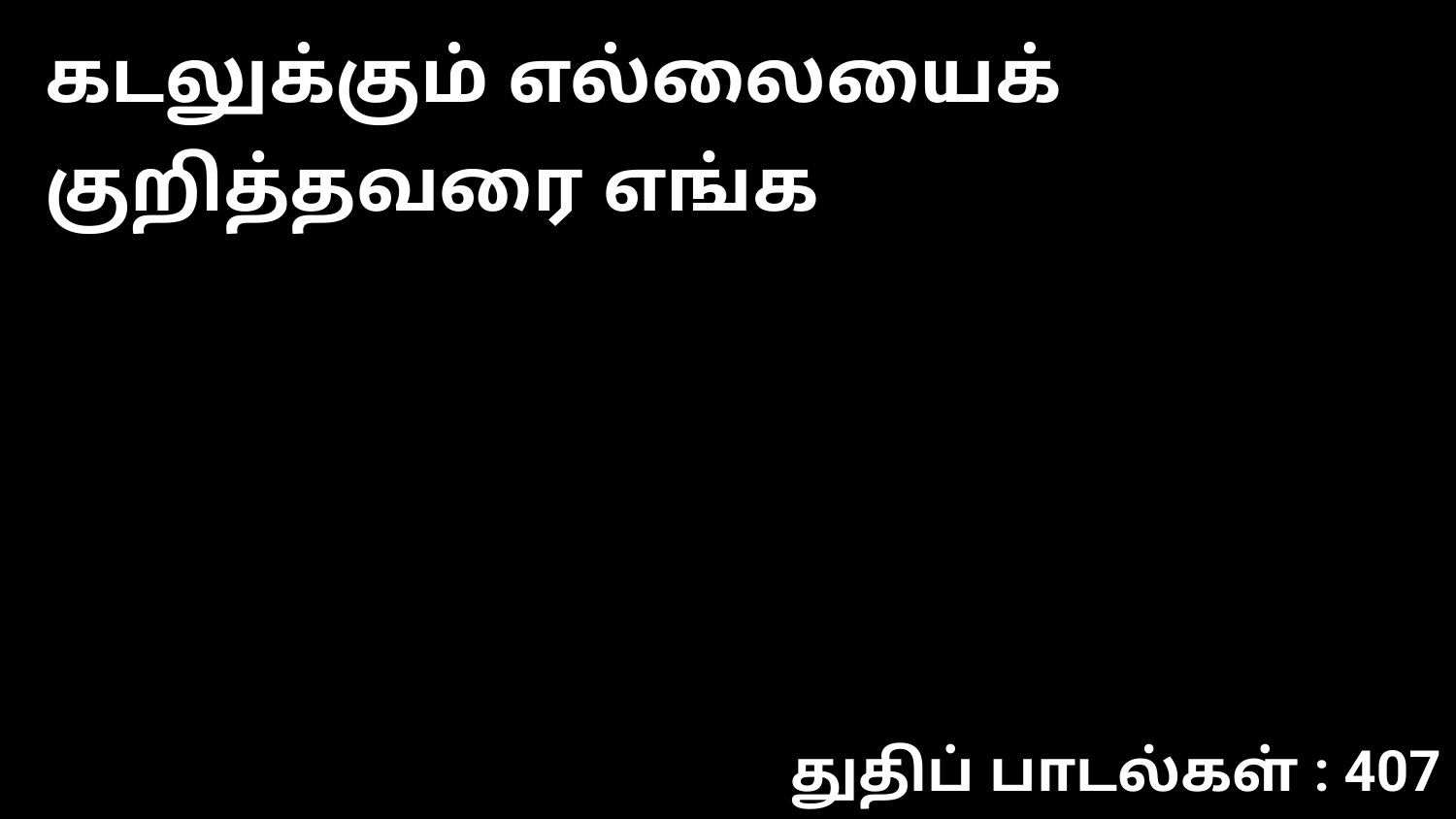

கடலுக்கும் எல்லையைக் குறித்தவரை எங்க
துதிப் பாடல்கள் : 407